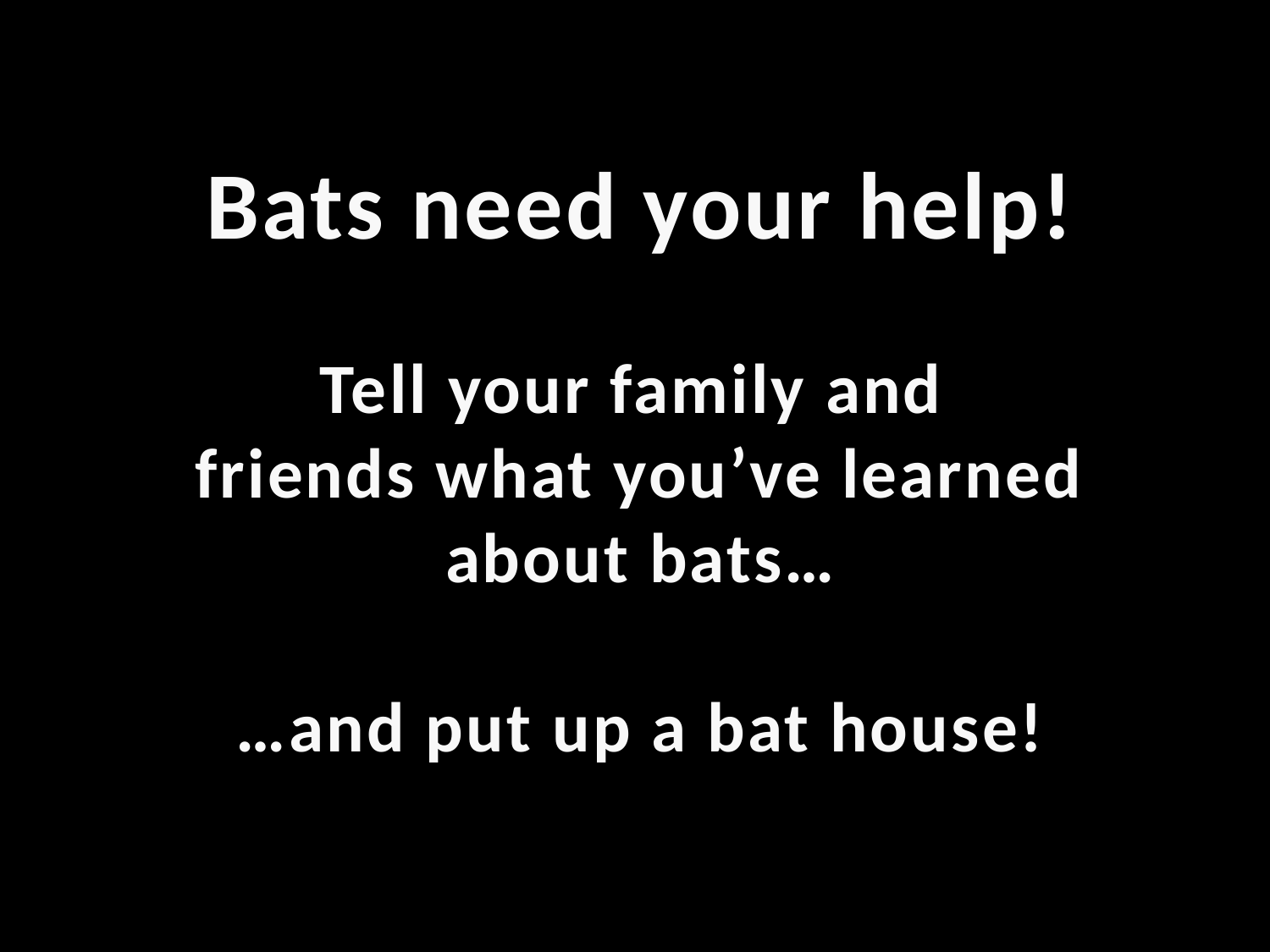

Bats need your help!

Tell your family and
friends what you’ve learned about bats…

…and put up a bat house!